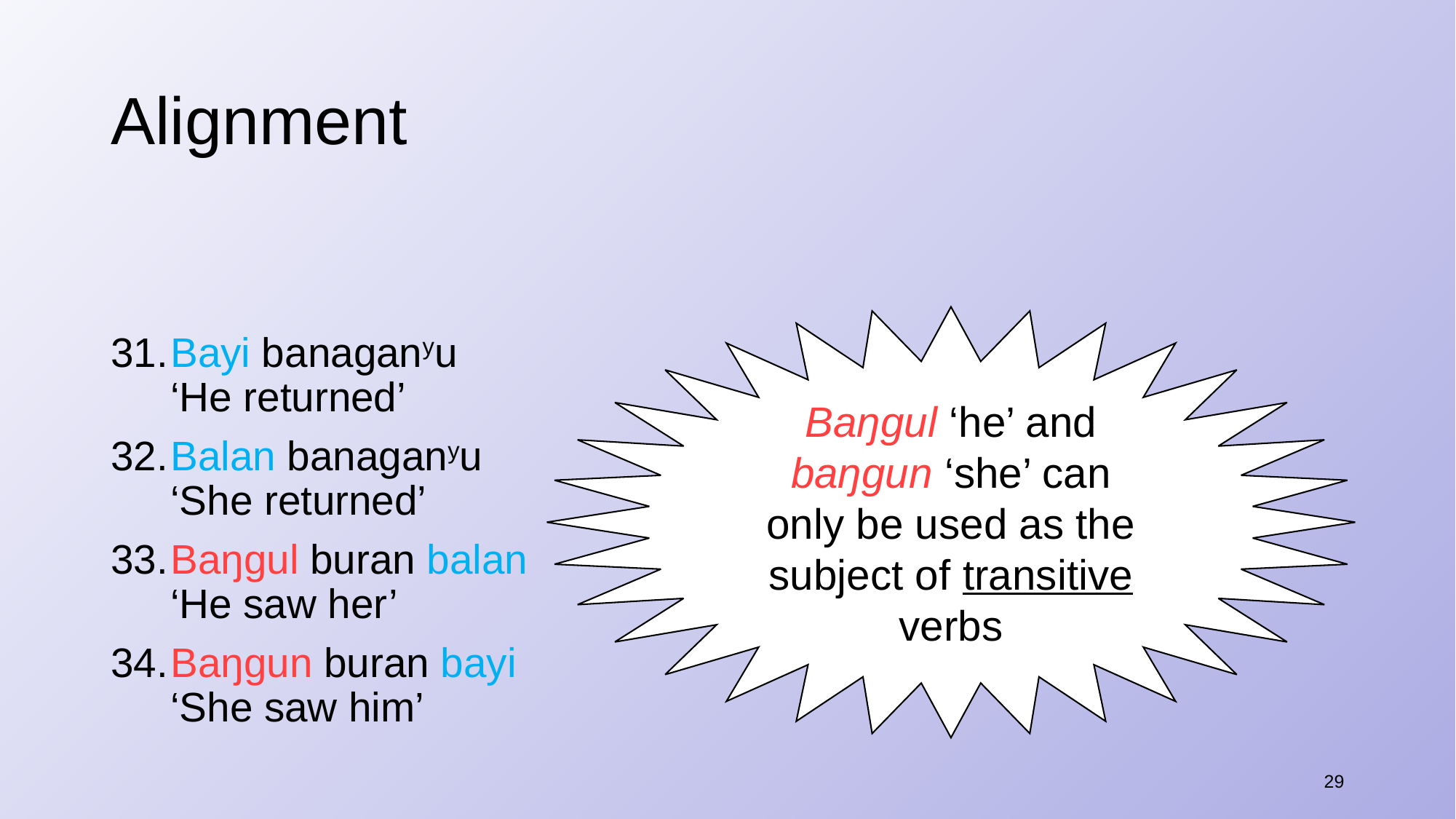

# Alignment

​Bayi banaganyu
‘He returned’
​Balan banaganyu
‘She returned’
​Baŋgul buran balan
‘He saw her’
​Baŋgun buran bayi
‘She saw him’
Baŋgul ‘he’ and baŋgun ‘she’ can only be used as the subject of transitive verbs
29